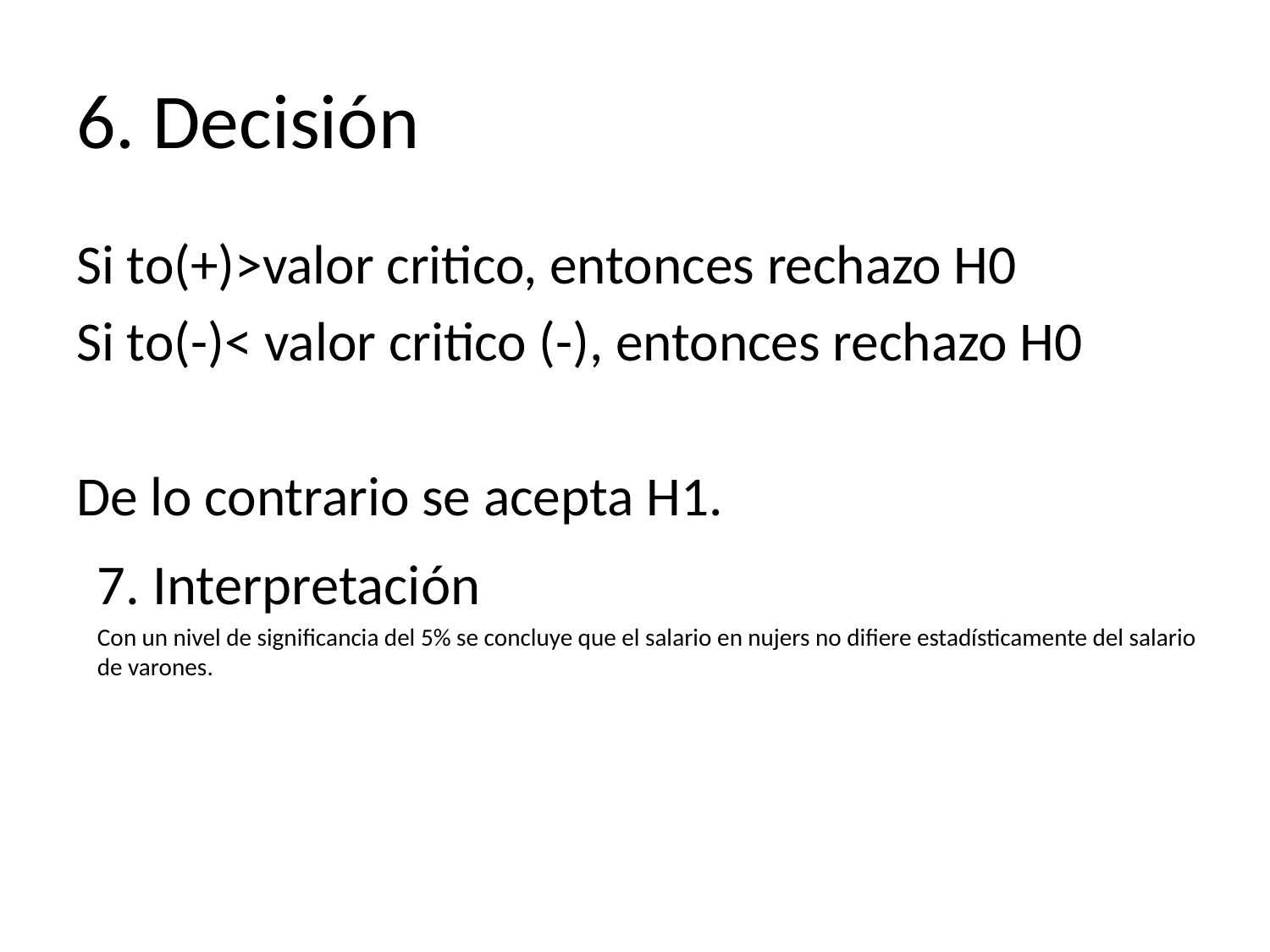

# 6. Decisión
Si to(+)>valor critico, entonces rechazo H0
Si to(-)< valor critico (-), entonces rechazo H0

De lo contrario se acepta H1.
7. Interpretación
Con un nivel de significancia del 5% se concluye que el salario en nujers no difiere estadísticamente del salario de varones.